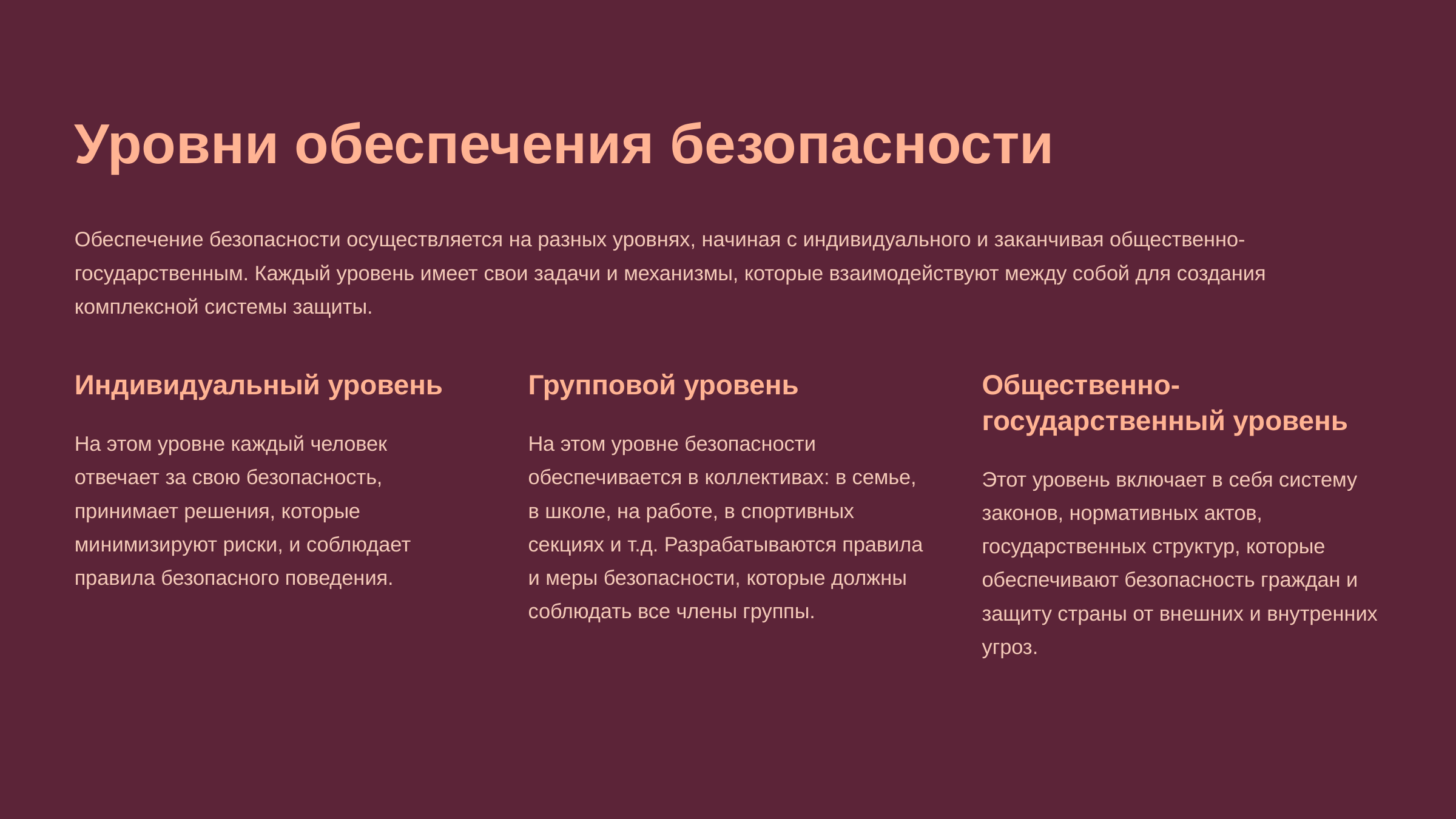

newUROKI.net
Уровни обеспечения безопасности
Обеспечение безопасности осуществляется на разных уровнях, начиная с индивидуального и заканчивая общественно-государственным. Каждый уровень имеет свои задачи и механизмы, которые взаимодействуют между собой для создания комплексной системы защиты.
Индивидуальный уровень
Групповой уровень
Общественно-государственный уровень
На этом уровне каждый человек отвечает за свою безопасность, принимает решения, которые минимизируют риски, и соблюдает правила безопасного поведения.
На этом уровне безопасности обеспечивается в коллективах: в семье, в школе, на работе, в спортивных секциях и т.д. Разрабатываются правила и меры безопасности, которые должны соблюдать все члены группы.
Этот уровень включает в себя систему законов, нормативных актов, государственных структур, которые обеспечивают безопасность граждан и защиту страны от внешних и внутренних угроз.